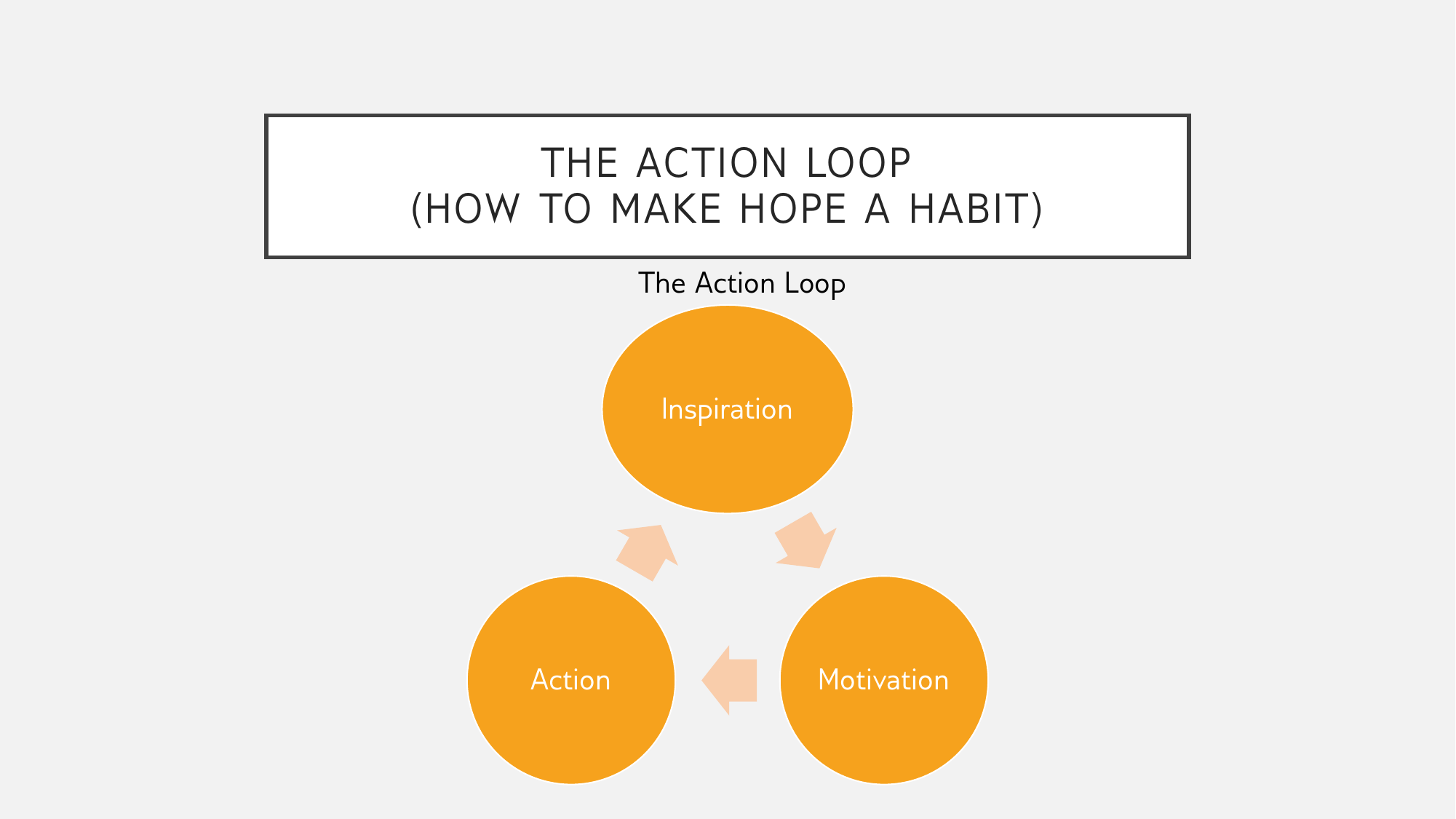

# The Action loop (How to make hope a habit)
The Action Loop
Inspiration

Motivation

Action